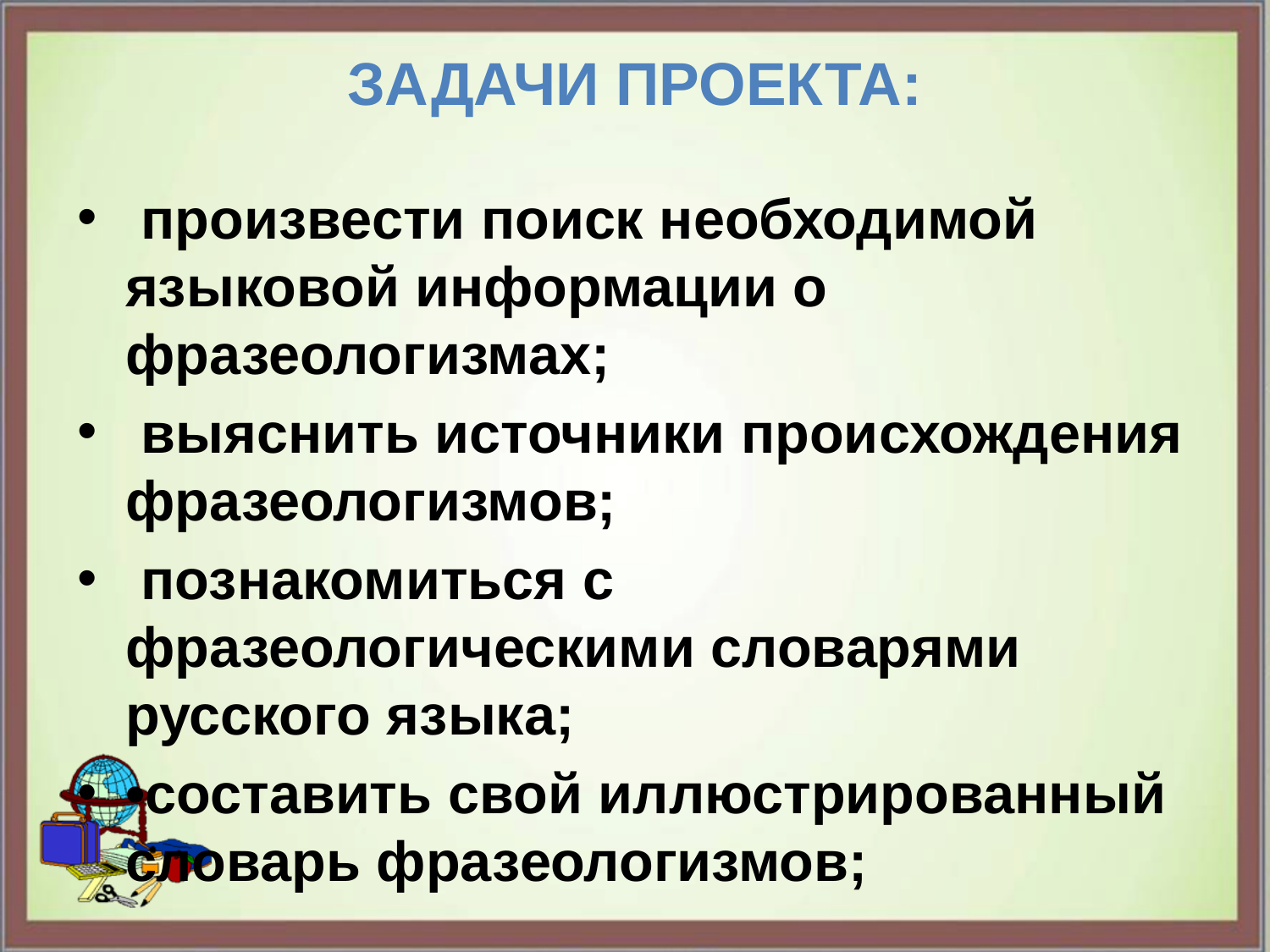

# Задачи проекта:
 произвести поиск необходимой языковой информации о фразеологизмах;
 выяснить источники происхождения фразеологизмов;
 познакомиться с фразеологическими словарями русского языка;
•составить свой иллюстрированный словарь фразеологизмов;